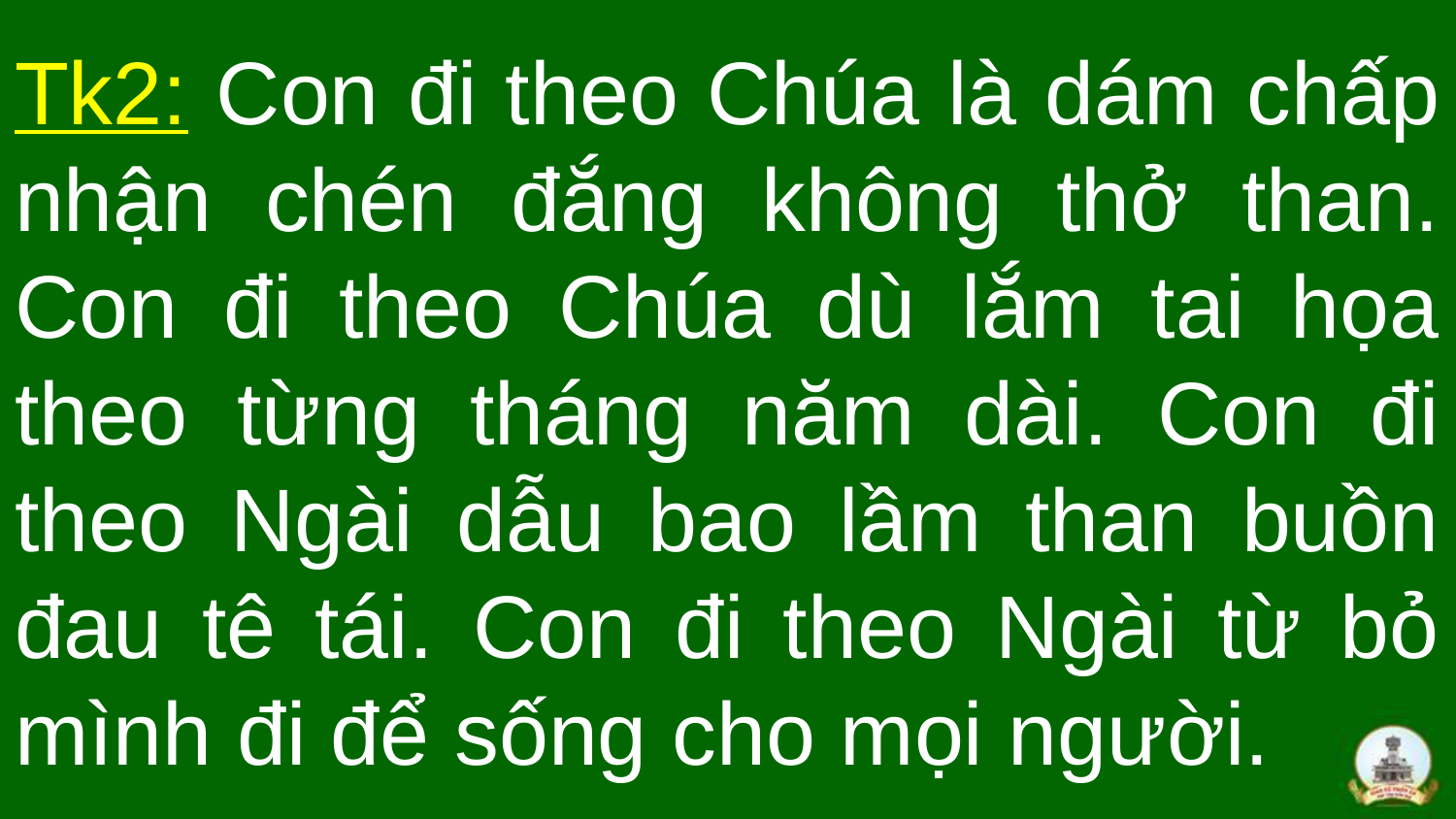

# Tk2: Con đi theo Chúa là dám chấp nhận chén đắng không thở than. Con đi theo Chúa dù lắm tai họa theo từng tháng năm dài. Con đi theo Ngài dẫu bao lầm than buồn đau tê tái. Con đi theo Ngài từ bỏ mình đi để sống cho mọi người.